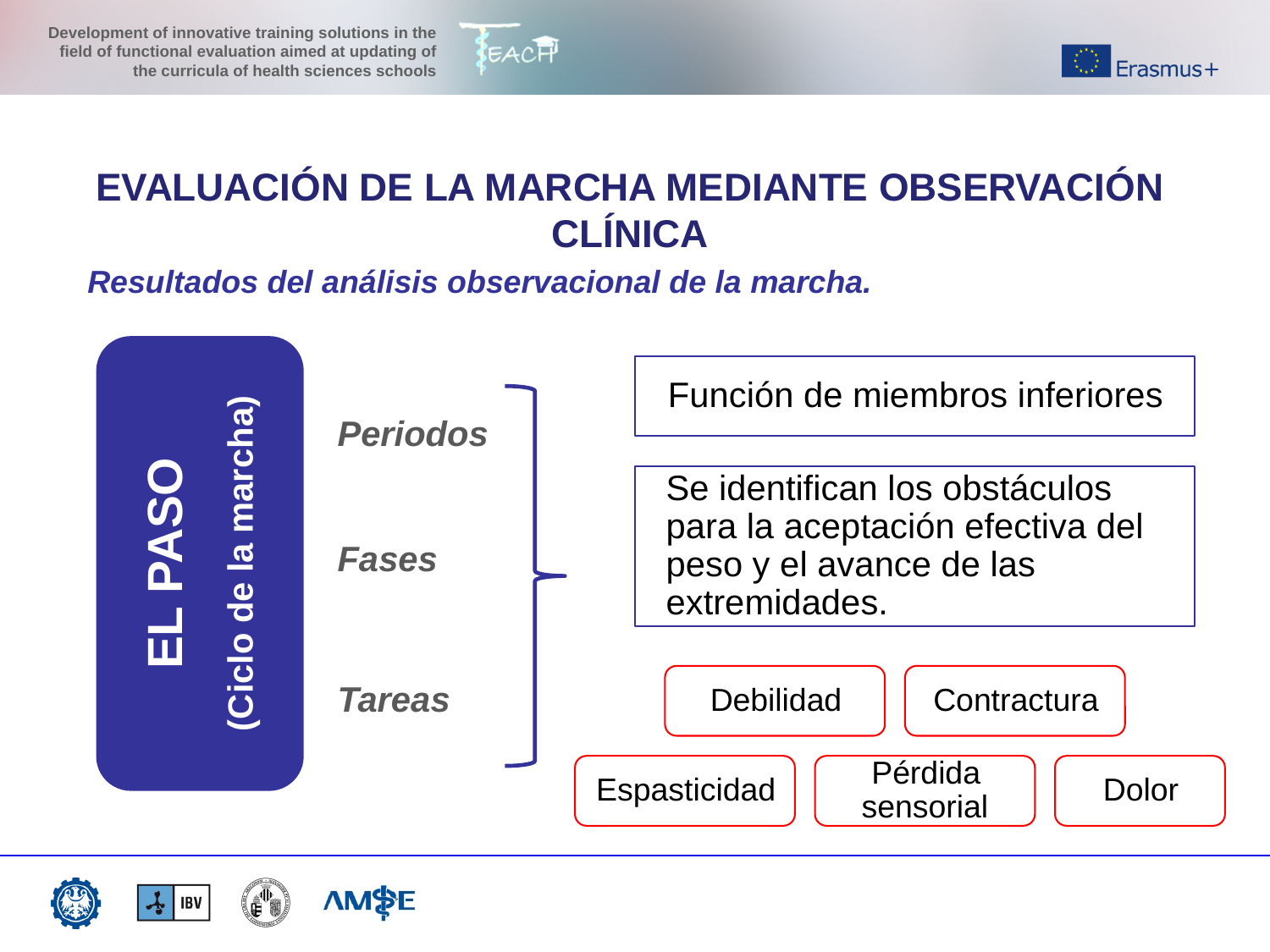

EVALUACIÓN DE LA MARCHA MEDIANTE OBSERVACIÓN CLÍNICA
Resultados del análisis observacional de la marcha.
Función de miembros inferiores

Periodos
EL PASO
(Ciclo de la marcha)
Se identifican los obstáculos para la aceptación efectiva del peso y el avance de las extremidades.
Fases
Debilidad
Contractura
Tareas
Espasticidad
Pérdida sensorial
Dolor